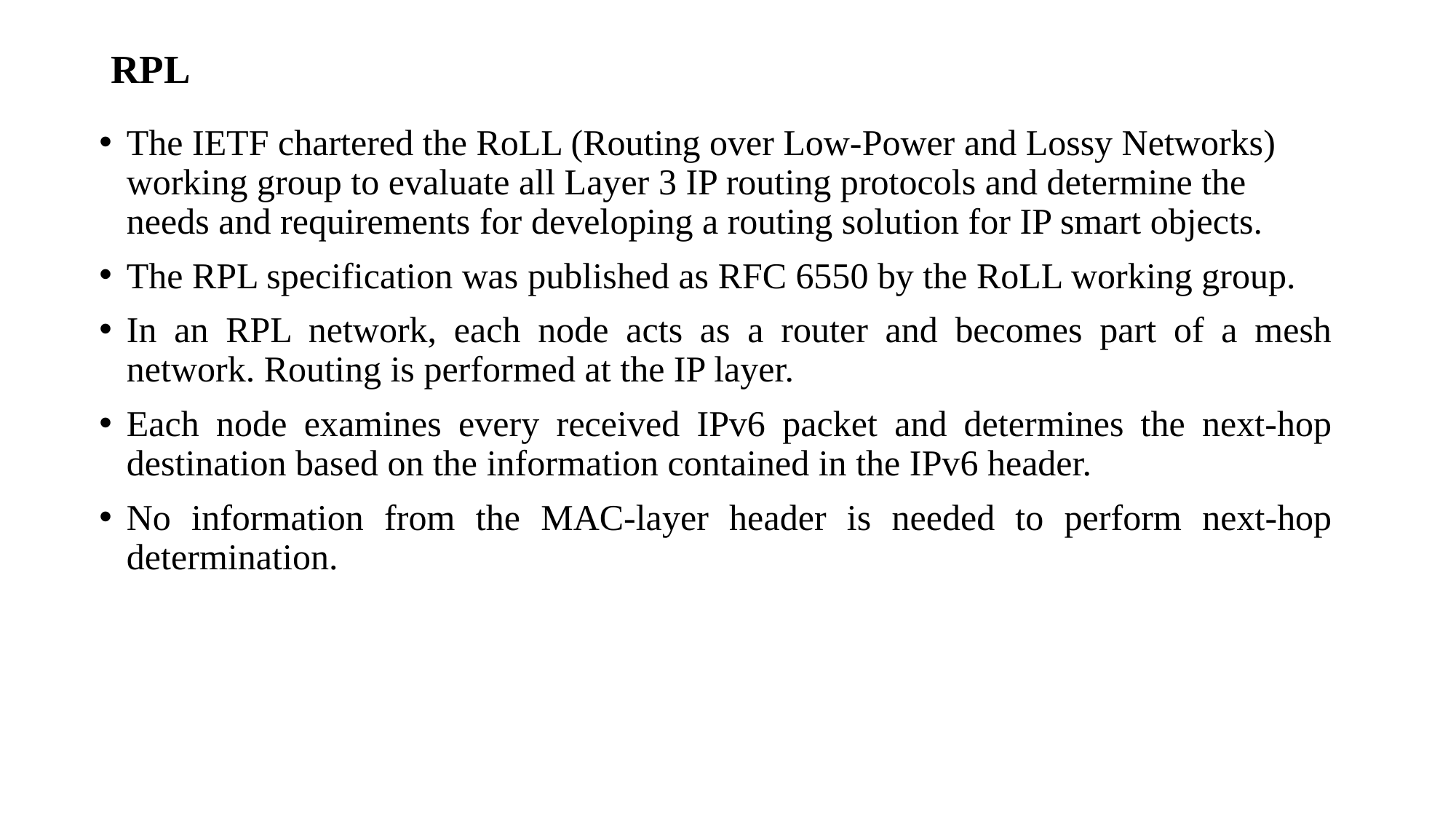

# RPL
The IETF chartered the RoLL (Routing over Low-Power and Lossy Networks) working group to evaluate all Layer 3 IP routing protocols and determine the needs and requirements for developing a routing solution for IP smart objects.
The RPL specification was published as RFC 6550 by the RoLL working group.
In an RPL network, each node acts as a router and becomes part of a mesh network. Routing is performed at the IP layer.
Each node examines every received IPv6 packet and determines the next-hop destination based on the information contained in the IPv6 header.
No information from the MAC-layer header is needed to perform next-hop determination.